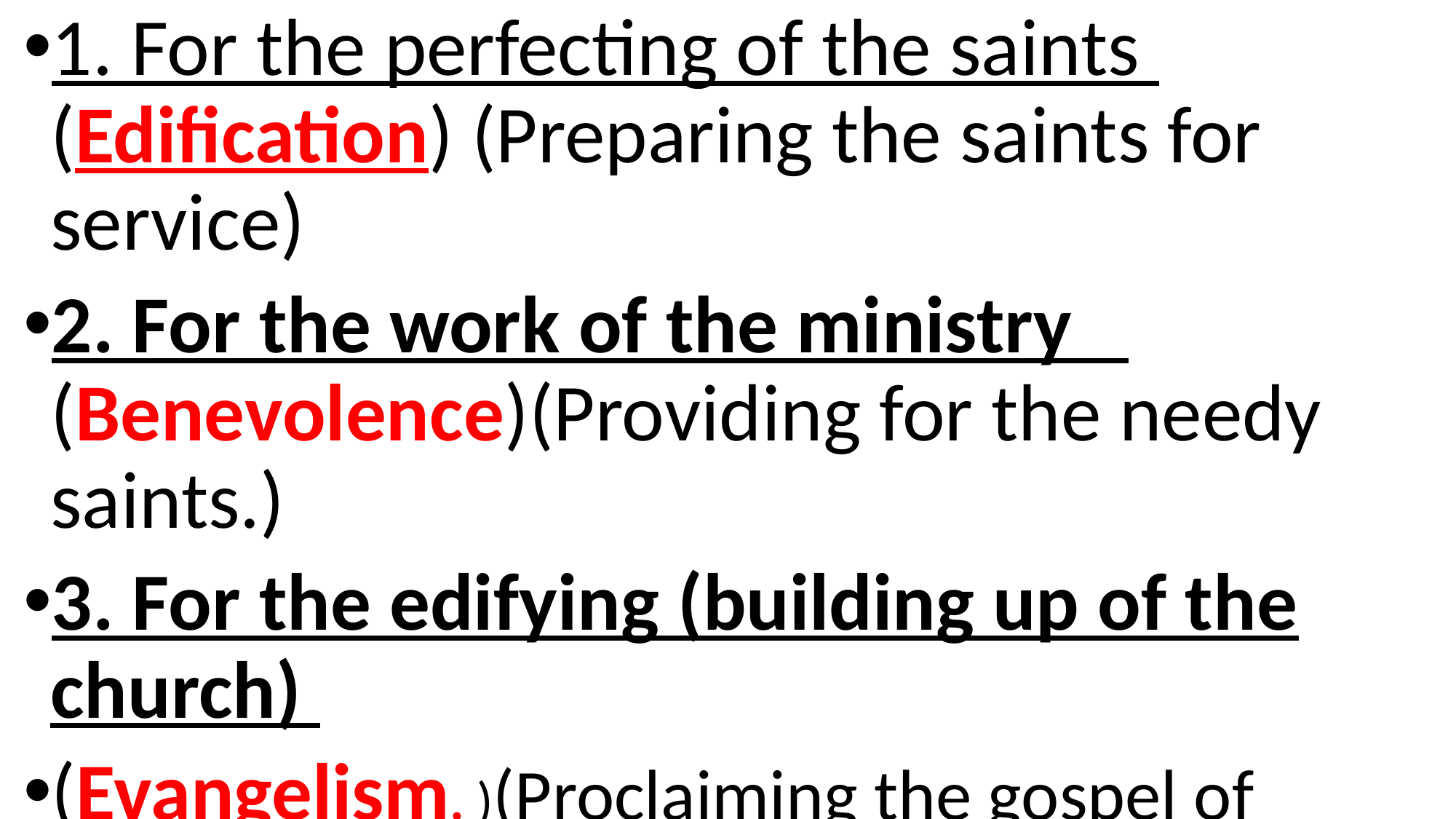

1. For the perfecting of the saints  (Edification) (Preparing the saints for service)
2. For the work of the ministry    (Benevolence)(Providing for the needy saints.)
3. For the edifying (building up of the church)
(Evangelism. )(Proclaiming the gospel of Christ_ )